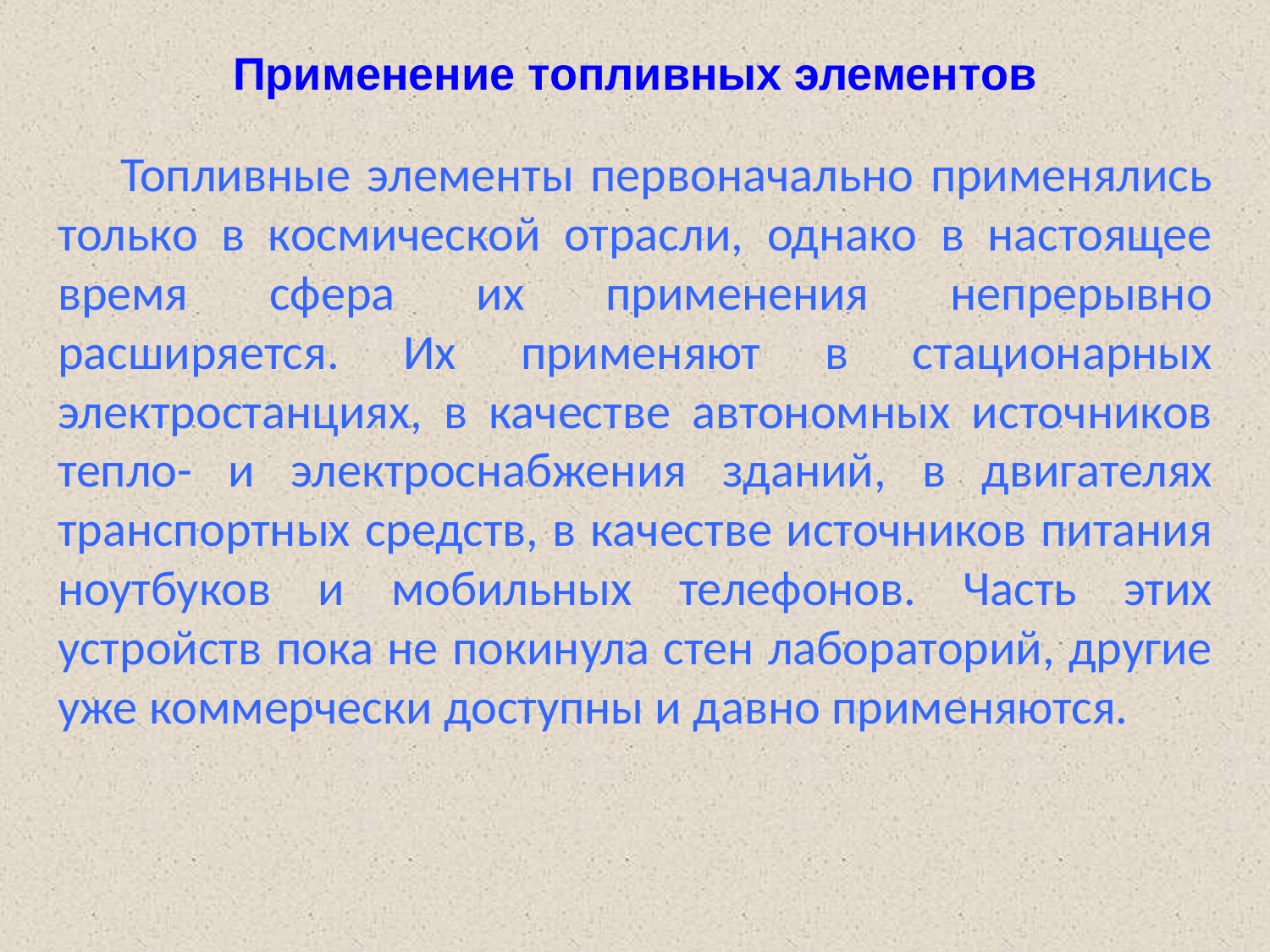

# Применение топливных элементов
Топливные элементы первоначально применялись только в космической отрасли, однако в настоящее время сфера их применения непрерывно расширяется. Их применяют в стационарных электростанциях, в качестве автономных источников тепло- и электроснабжения зданий, в двигателях транспортных средств, в качестве источников питания ноутбуков и мобильных телефонов. Часть этих устройств пока не покинула стен лабораторий, другие уже коммерчески доступны и давно применяются.